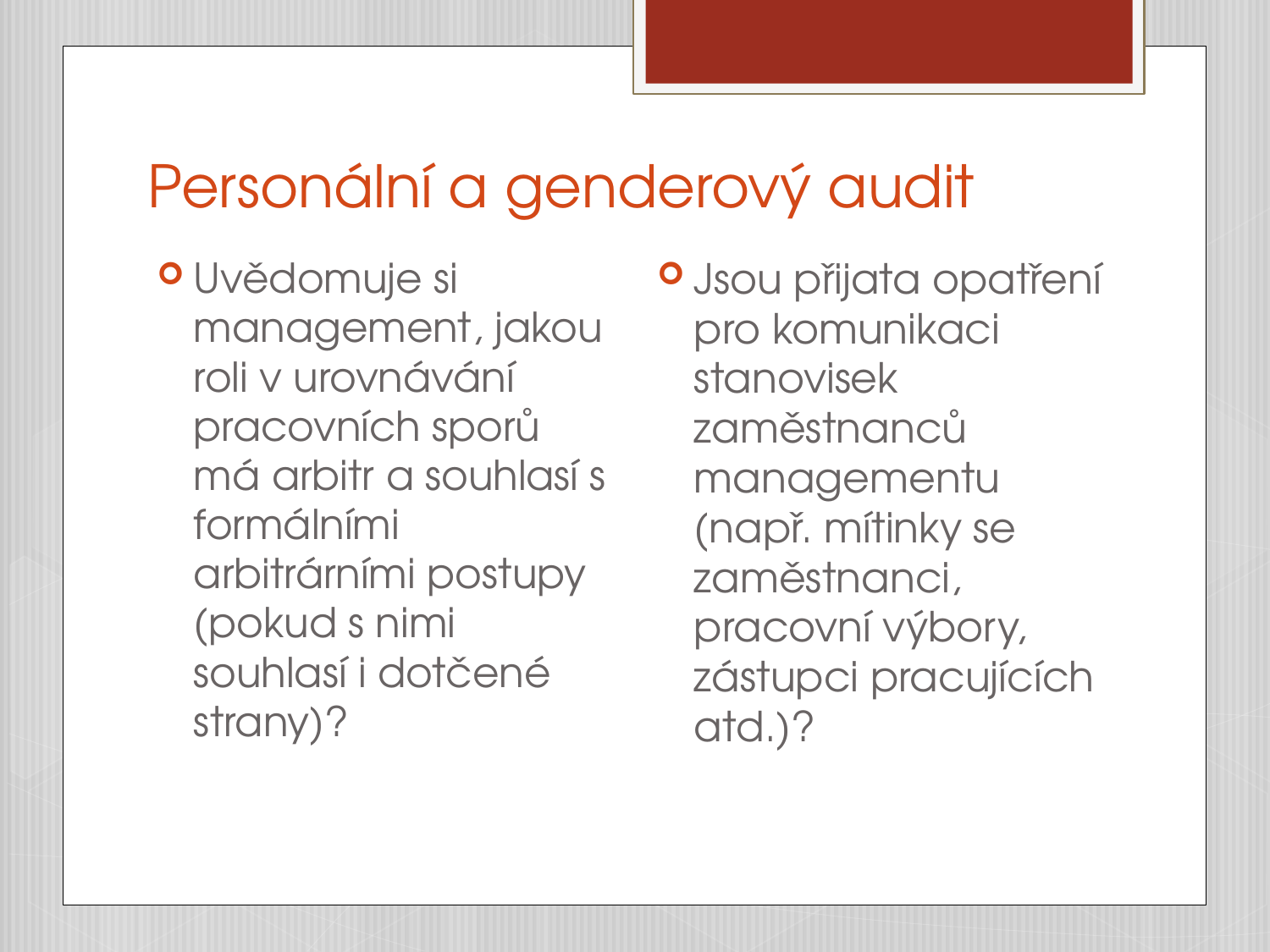

# Personální a genderový audit
Uvědomuje si management, jakou roli v urovnávání pracovních sporů má arbitr a souhlasí s formálními arbitrárními postupy (pokud s nimi souhlasí i dotčené strany)?
Jsou přijata opatření pro komunikaci stanovisek zaměstnanců managementu (např. mítinky se zaměstnanci, pracovní výbory, zástupci pracujících atd.)?